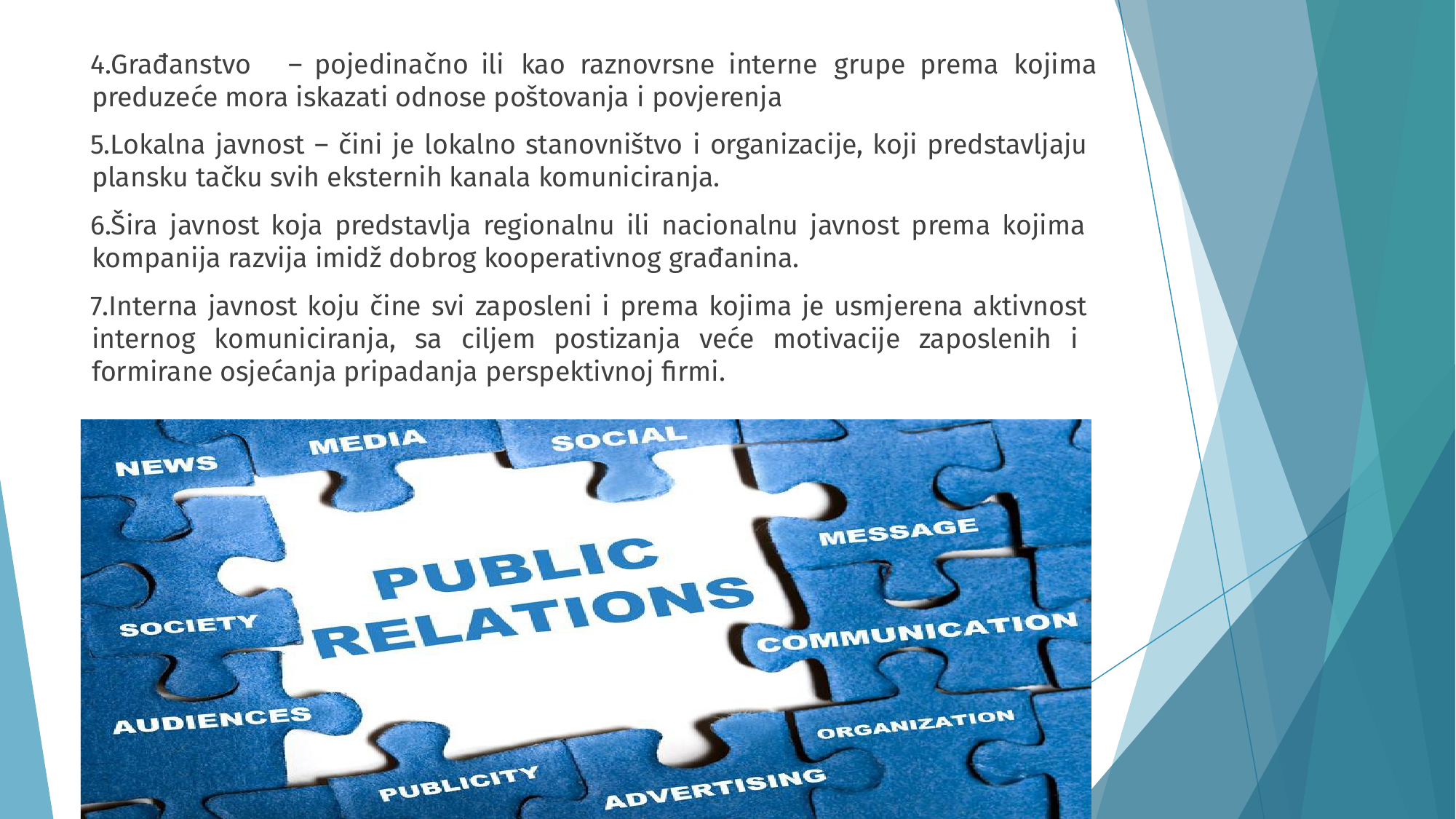

Građanstvo	–	pojedinačno	ili	kao	raznovrsne	interne	grupe	prema	kojima
preduzeće mora iskazati odnose poštovanja i povjerenja
Lokalna javnost – čini je lokalno stanovništvo i organizacije, koji predstavljaju  plansku tačku svih eksternih kanala komuniciranja.
Šira javnost koja predstavlja regionalnu ili nacionalnu javnost prema kojima  kompanija razvija imidž dobrog kooperativnog građanina.
Interna javnost koju čine svi zaposleni i prema kojima je usmjerena aktivnost  internog komuniciranja, sa ciljem postizanja veće motivacije zaposlenih i  formirane osjećanja pripadanja perspektivnoj firmi.